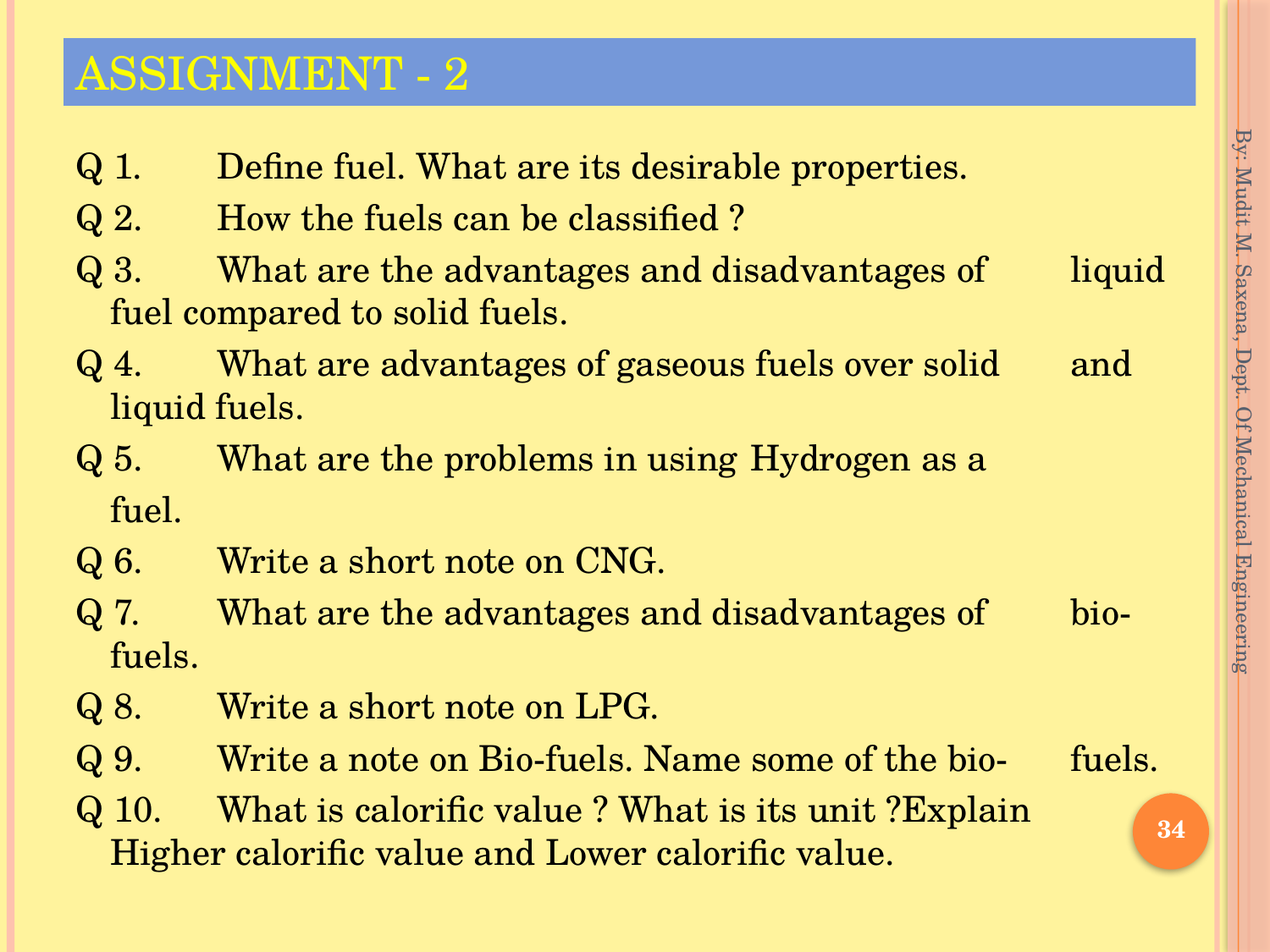

# ASSIGNMENT - 2
Q 1. 	Define fuel. What are its desirable properties.
Q 2.  	How the fuels can be classified ?
Q 3. 	What are the advantages and disadvantages of 	liquid fuel compared to solid fuels.
Q 4. 	What are advantages of gaseous fuels over solid 	and 	liquid fuels.
Q 5. 	What are the problems in using 	Hydrogen as a
		fuel.
Q 6.	Write a short note on CNG.
Q 7.	What are the advantages and disadvantages of 	bio-	fuels.
Q 8.	Write a short note on LPG.
Q 9.	Write a note on Bio-fuels. Name some of the bio-	fuels.
Q 10. 	What is calorific value ? What is its unit ?Explain 	Higher calorific value and Lower calorific value.

By: Mudit M. Saxena, Dept. Of Mechanical Engineering
34